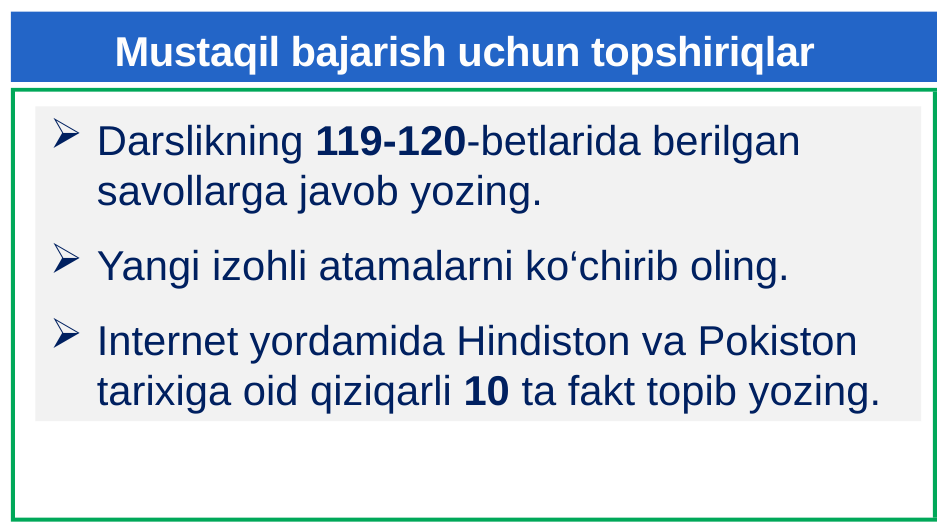

# Mustaqil bajarish uchun topshiriqlar

Darslikning 119-120-betlarida berilgan savollarga javob yozing.
Yangi izohli atamalarni ko‘chirib oling.
Internet yordamida Hindiston va Pokiston tarixiga oid qiziqarli 10 ta fakt topib yozing.